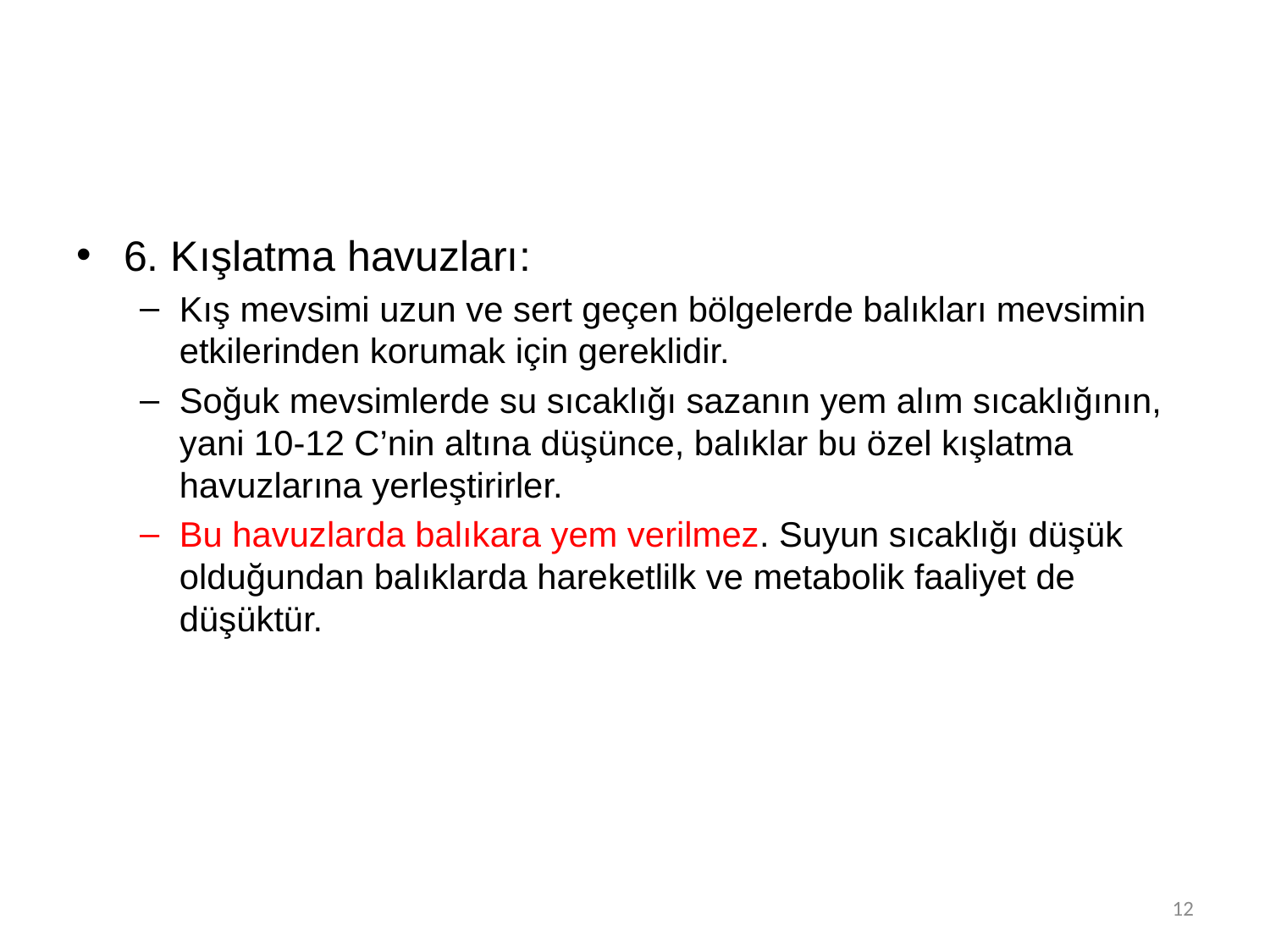

6. Kışlatma havuzları:
Kış mevsimi uzun ve sert geçen bölgelerde balıkları mevsimin etkilerinden korumak için gereklidir.
Soğuk mevsimlerde su sıcaklığı sazanın yem alım sıcaklığının, yani 10-12 C’nin altına düşünce, balıklar bu özel kışlatma havuzlarına yerleştirirler.
Bu havuzlarda balıkara yem verilmez. Suyun sıcaklığı düşük olduğundan balıklarda hareketlilk ve metabolik faaliyet de düşüktür.
12